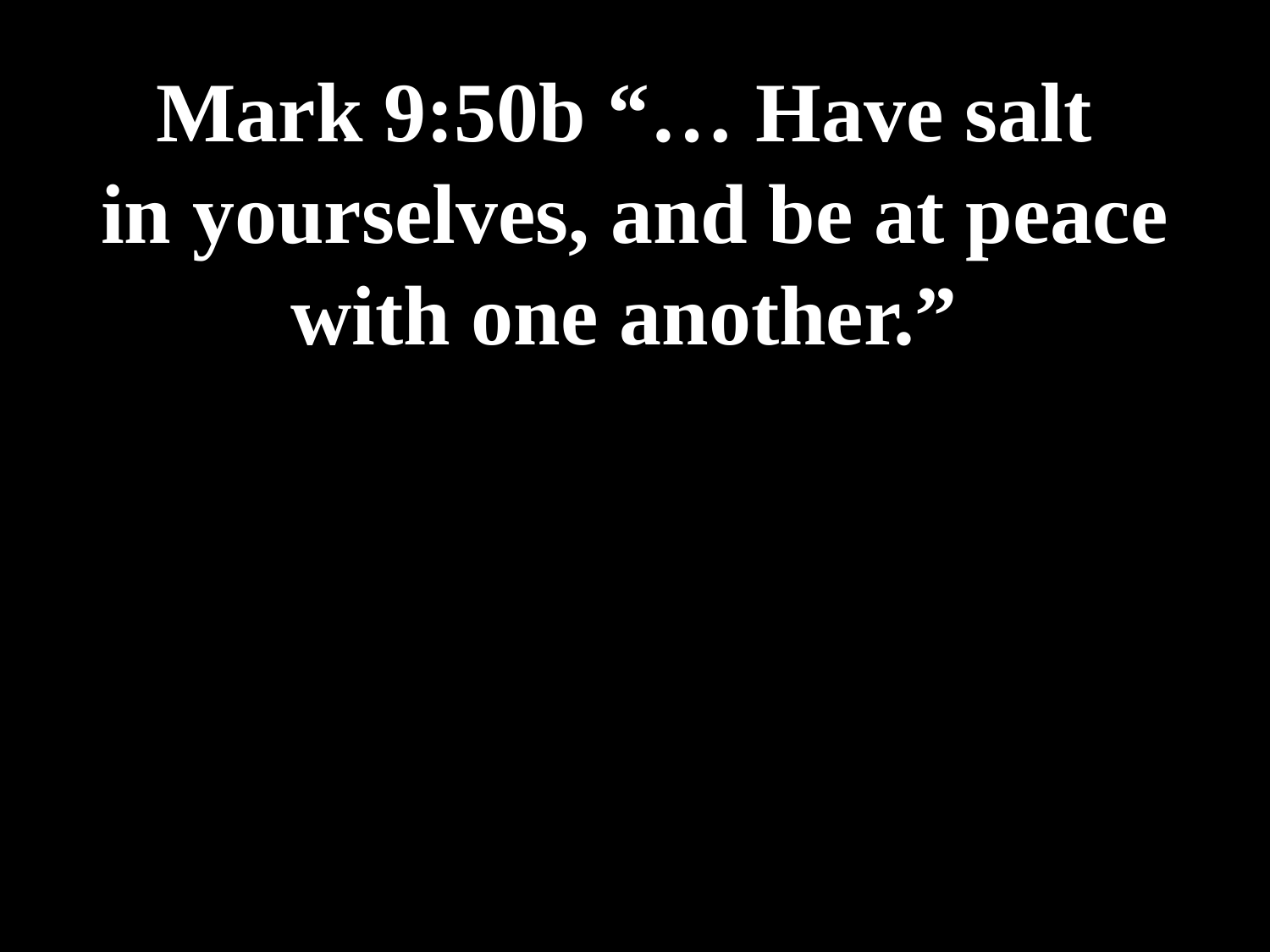

# Mark 9:50b “… Have salt in yourselves, and be at peace with one another.”